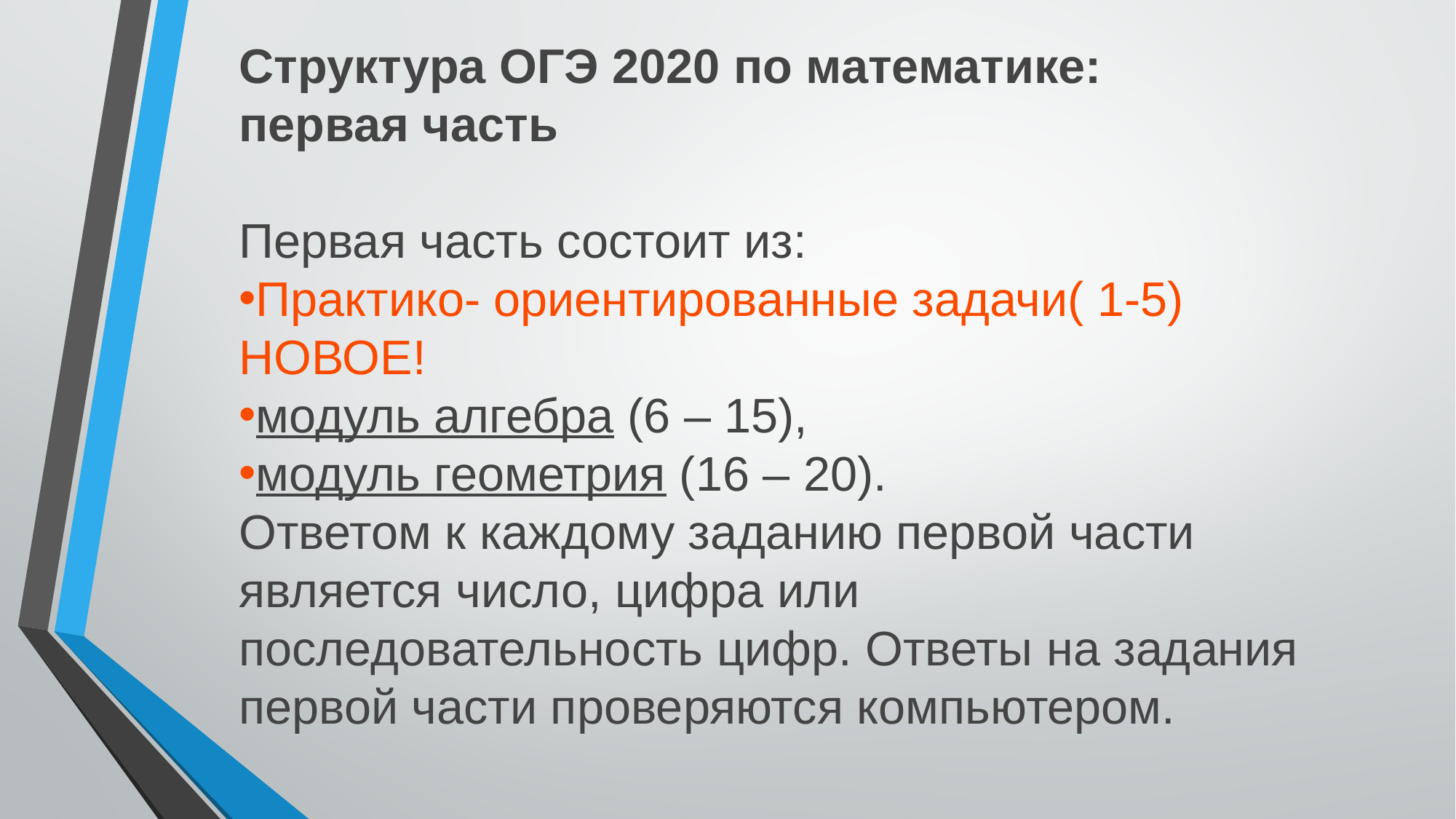

Структура ОГЭ 2020 по математике:
первая часть

Первая часть состоит из:
Практико- ориентированные задачи( 1-5) НОВОЕ!
модуль алгебра (6 – 15),
модуль геометрия (16 – 20).
Ответом к каждому заданию первой части является число, цифра или последовательность цифр. Ответы на задания первой части проверяются компьютером.